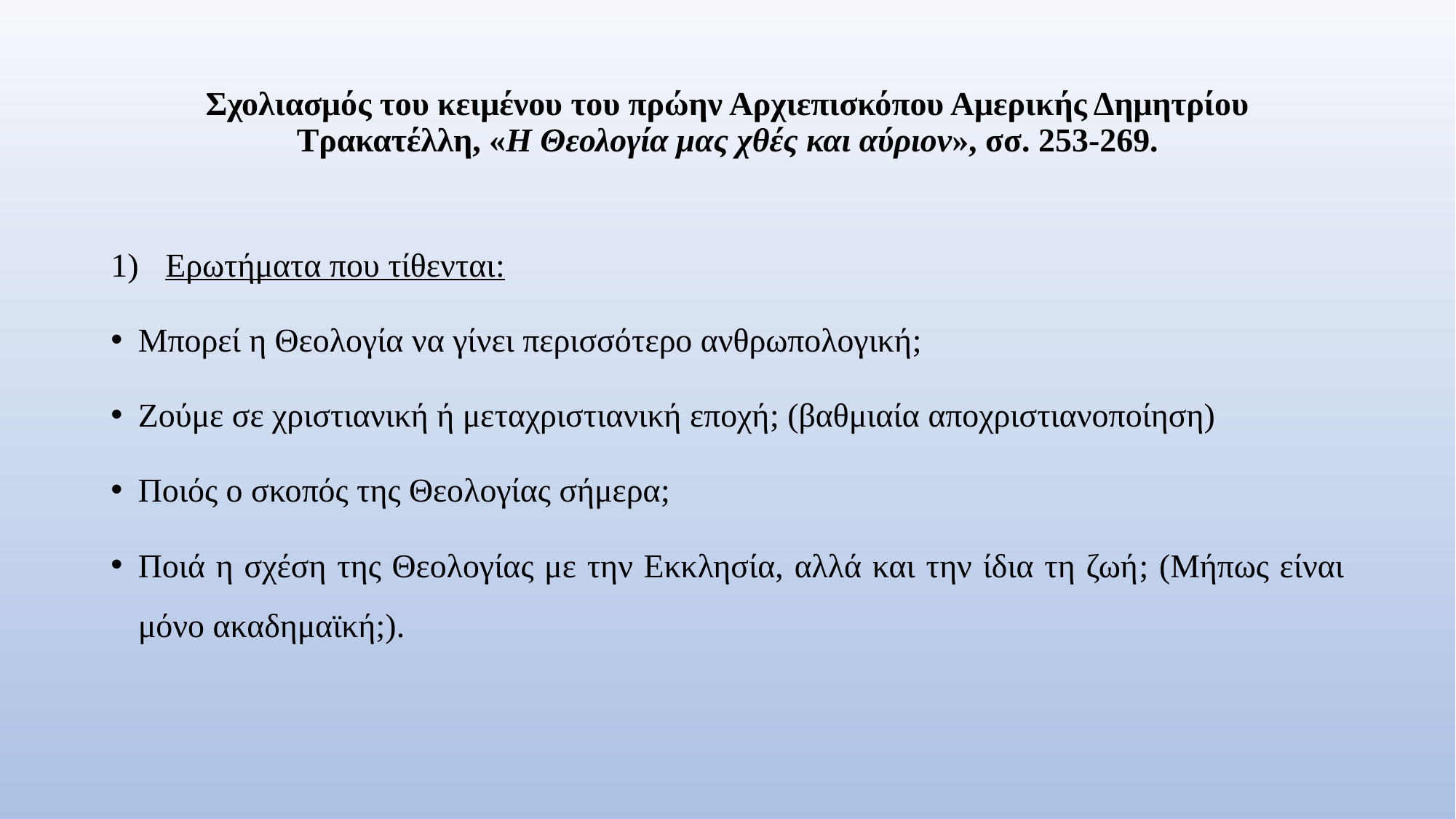

# Σχολιασμός του κειμένου του πρώην Αρχιεπισκόπου Αμερικής Δημητρίου Τρακατέλλη, «Η Θεολογία μας χθές και αύριον», σσ. 253-269.
Ερωτήματα που τίθενται:
Μπορεί η Θεολογία να γίνει περισσότερο ανθρωπολογική;
Ζούμε σε χριστιανική ή μεταχριστιανική εποχή; (βαθμιαία αποχριστιανοποίηση)
Ποιός ο σκοπός της Θεολογίας σήμερα;
Ποιά η σχέση της Θεολογίας με την Εκκλησία, αλλά και την ίδια τη ζωή; (Μήπως είναι μόνο ακαδημαϊκή;).